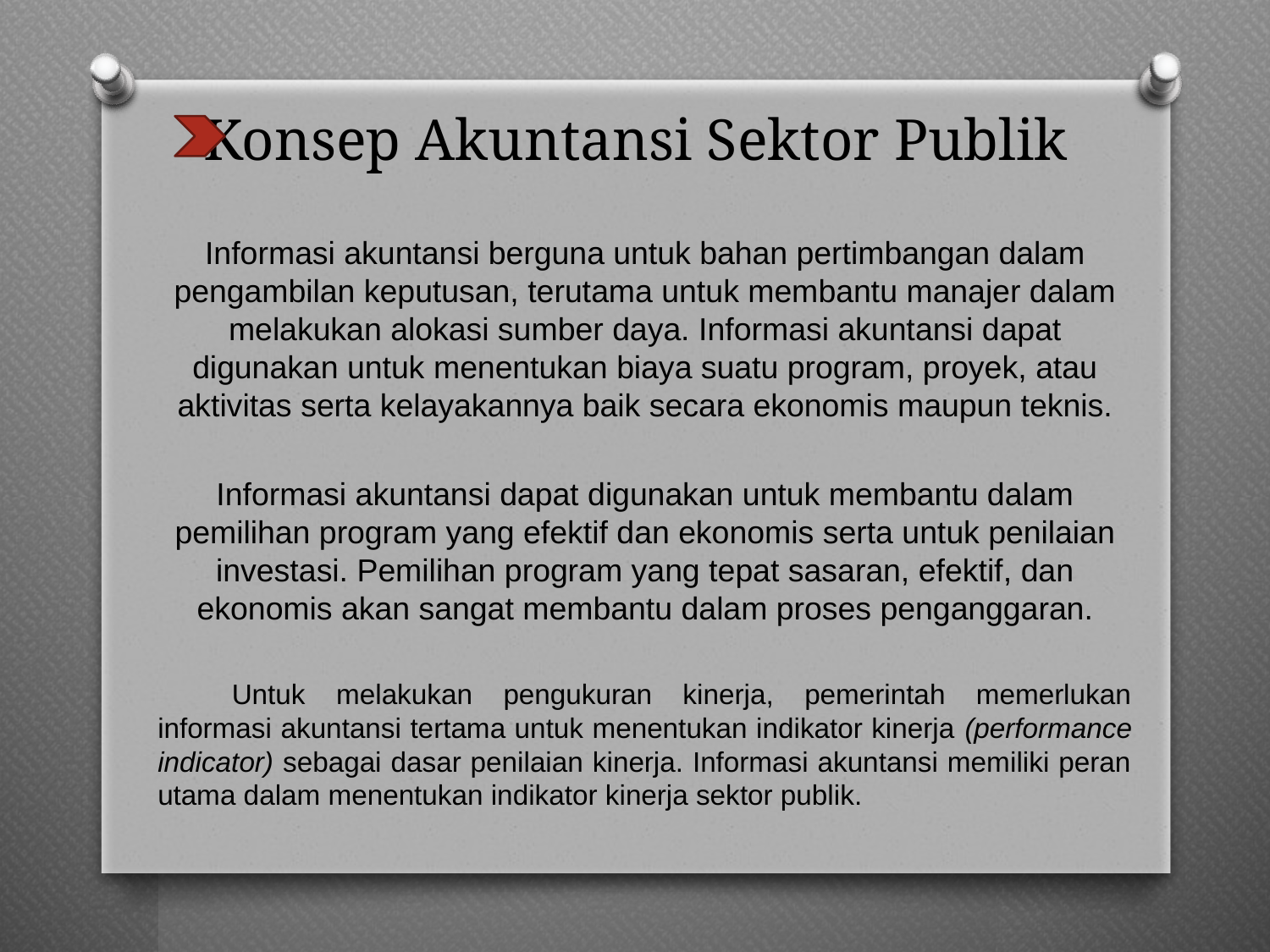

# Konsep Akuntansi Sektor Publik

Informasi akuntansi berguna untuk bahan pertimbangan dalam pengambilan keputusan, terutama untuk membantu manajer dalam melakukan alokasi sumber daya. Informasi akuntansi dapat digunakan untuk menentukan biaya suatu program, proyek, atau aktivitas serta kelayakannya baik secara ekonomis maupun teknis.

Informasi akuntansi dapat digunakan untuk membantu dalam pemilihan program yang efektif dan ekonomis serta untuk penilaian investasi. Pemilihan program yang tepat sasaran, efektif, dan ekonomis akan sangat membantu dalam proses penganggaran.

Untuk melakukan pengukuran kinerja, pemerintah memerlukan informasi akuntansi tertama untuk menentukan indikator kinerja (performance indicator) sebagai dasar penilaian kinerja. Informasi akuntansi memiliki peran utama dalam menentukan indikator kinerja sektor publik.